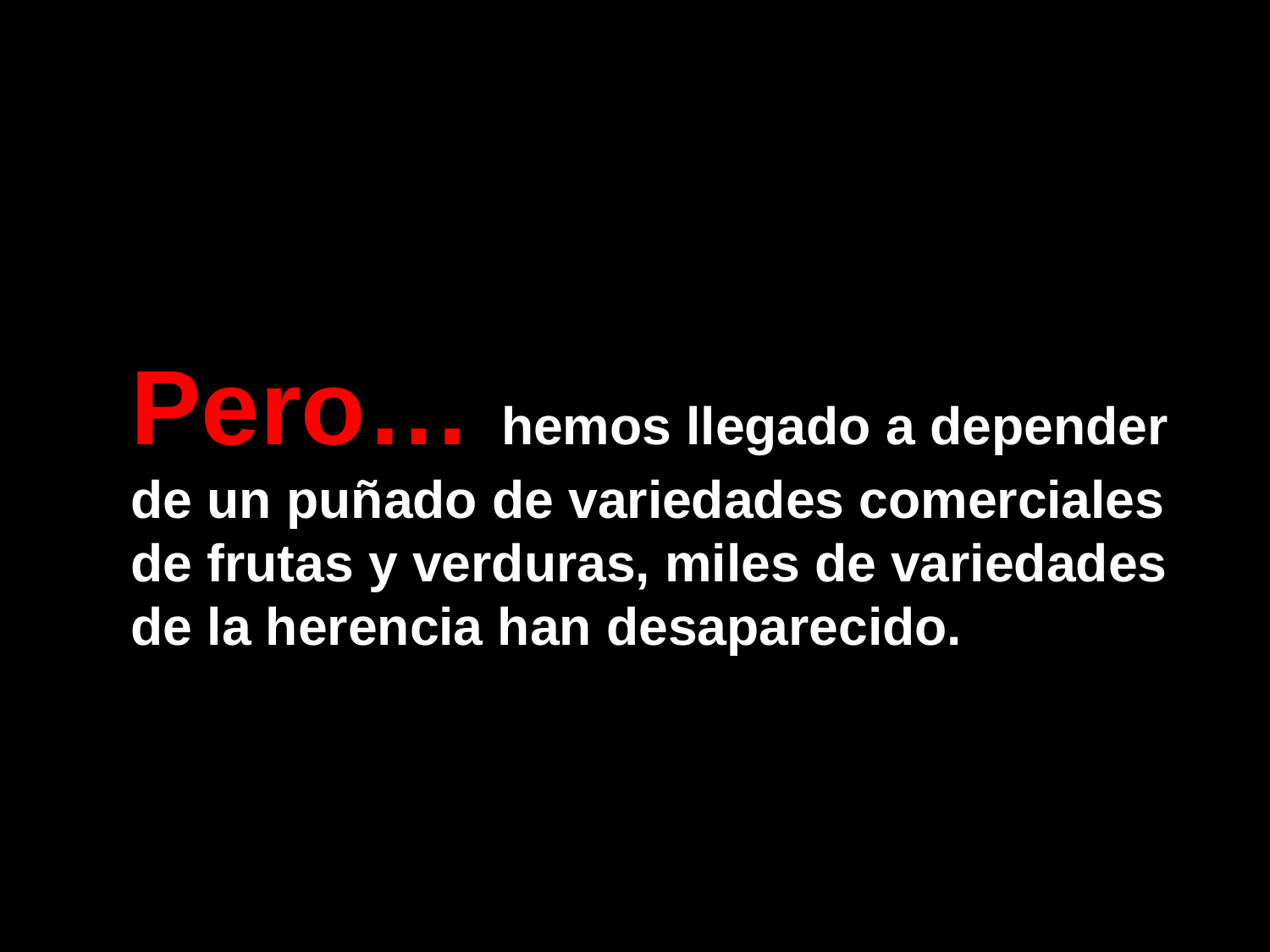

Pero… hemos llegado a depender de un puñado de variedades comerciales de frutas y verduras, miles de variedades de la herencia han desaparecido.